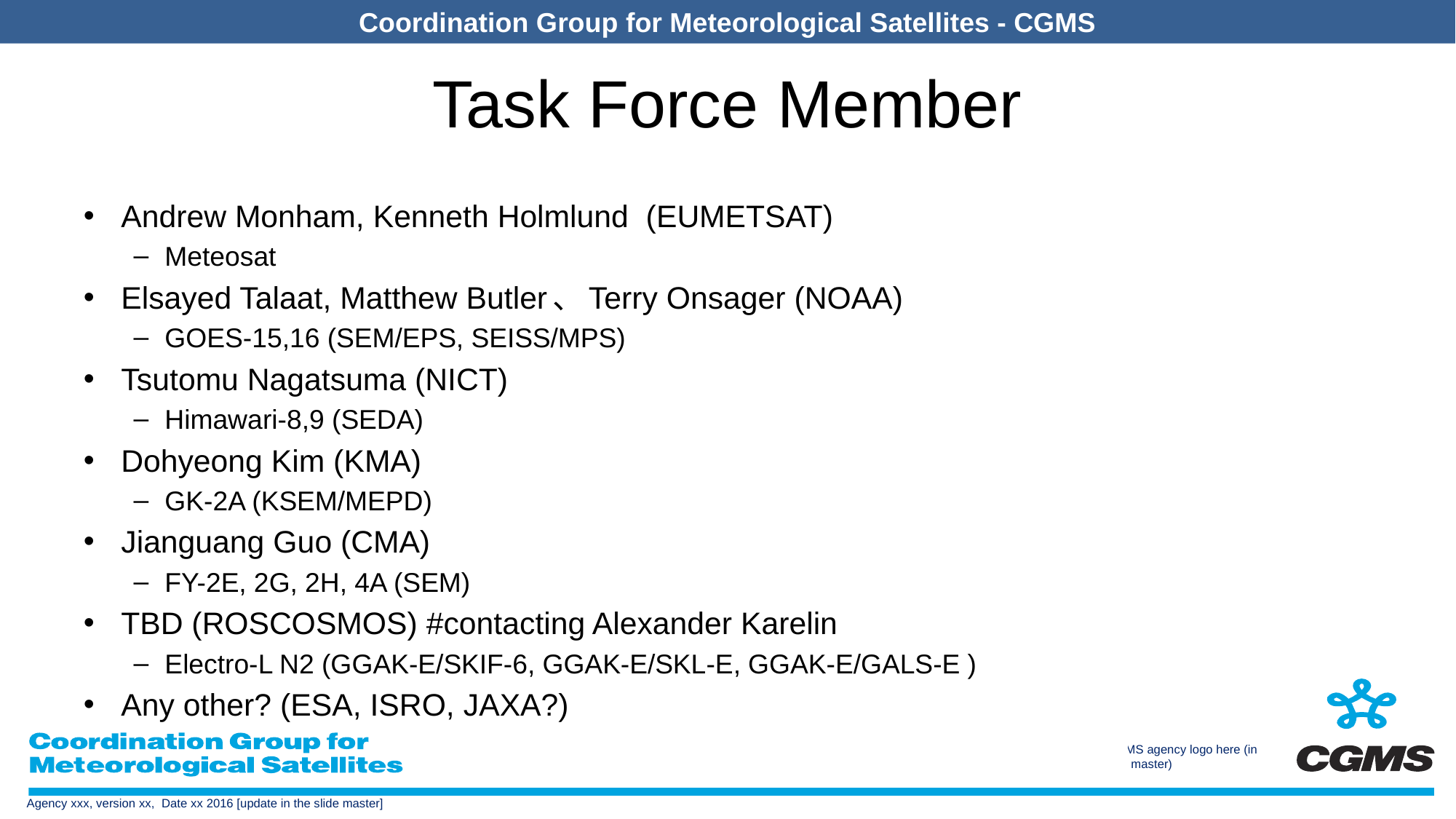

# Task Force Member
Andrew Monham, Kenneth Holmlund  (EUMETSAT)
Meteosat
Elsayed Talaat, Matthew Butler、Terry Onsager (NOAA)
GOES-15,16 (SEM/EPS, SEISS/MPS)
Tsutomu Nagatsuma (NICT)
Himawari-8,9 (SEDA)
Dohyeong Kim (KMA)
GK-2A (KSEM/MEPD)
Jianguang Guo (CMA)
FY-2E, 2G, 2H, 4A (SEM)
TBD (ROSCOSMOS) #contacting Alexander Karelin
Electro-L N2 (GGAK-E/SKIF-6, GGAK-E/SKL-E, GGAK-E/GALS-E )
Any other? (ESA, ISRO, JAXA?)